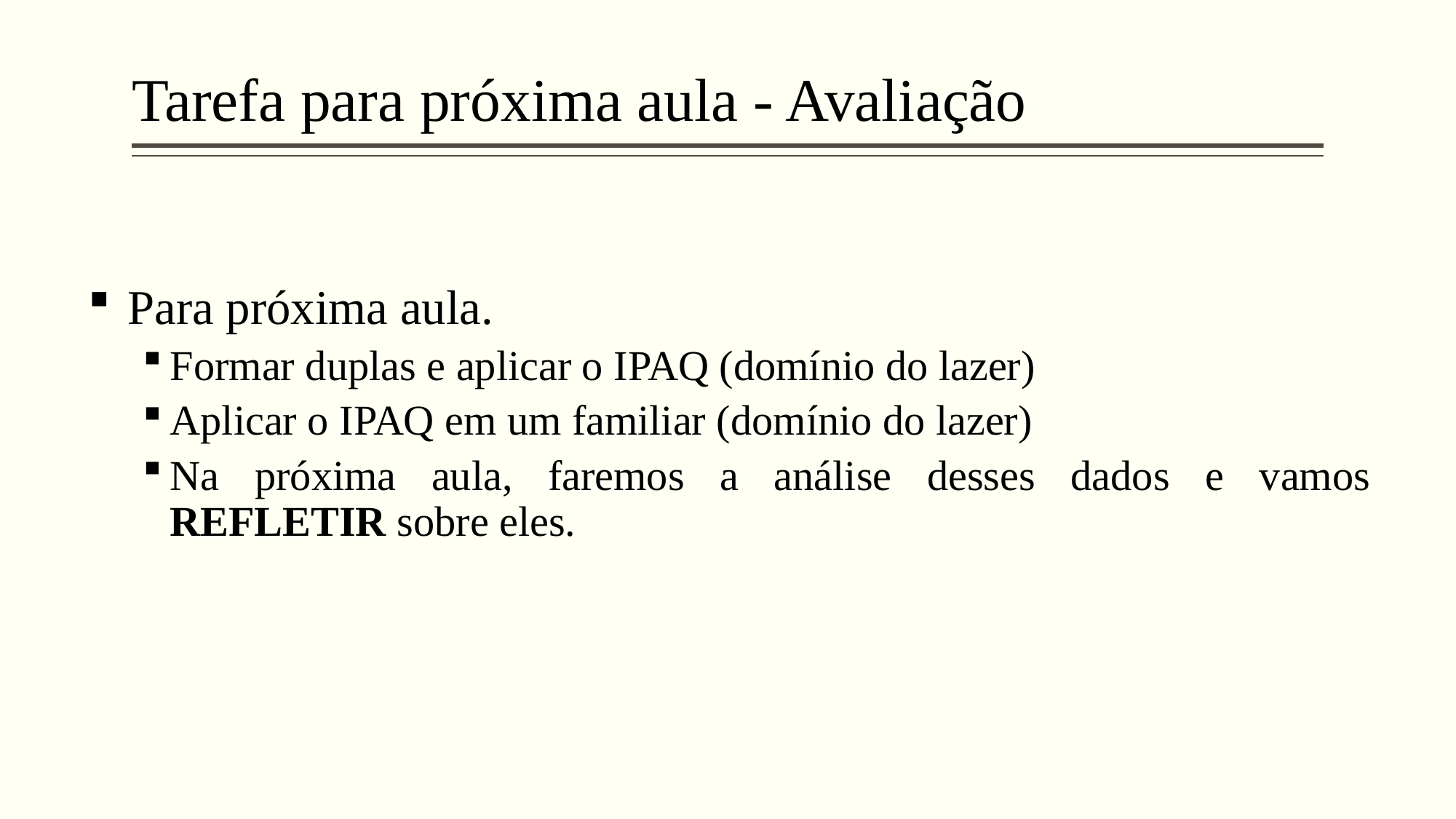

# Tarefa para próxima aula - Avaliação

 Para próxima aula.
Formar duplas e aplicar o IPAQ (domínio do lazer)
Aplicar o IPAQ em um familiar (domínio do lazer)
Na próxima aula, faremos a análise desses dados e vamos REFLETIR sobre eles.